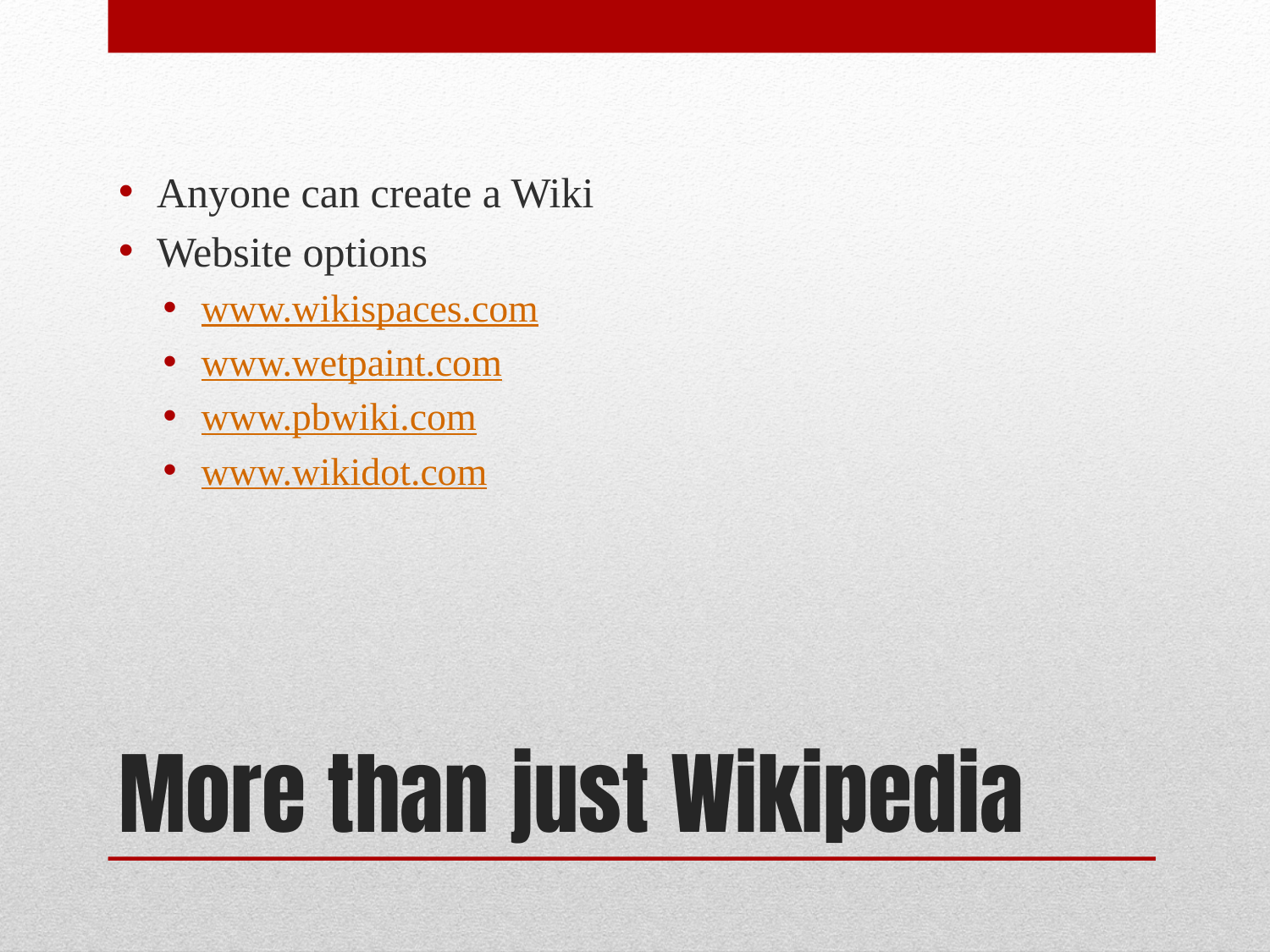

Anyone can create a Wiki
Website options
www.wikispaces.com
www.wetpaint.com
www.pbwiki.com
www.wikidot.com

# More than just Wikipedia